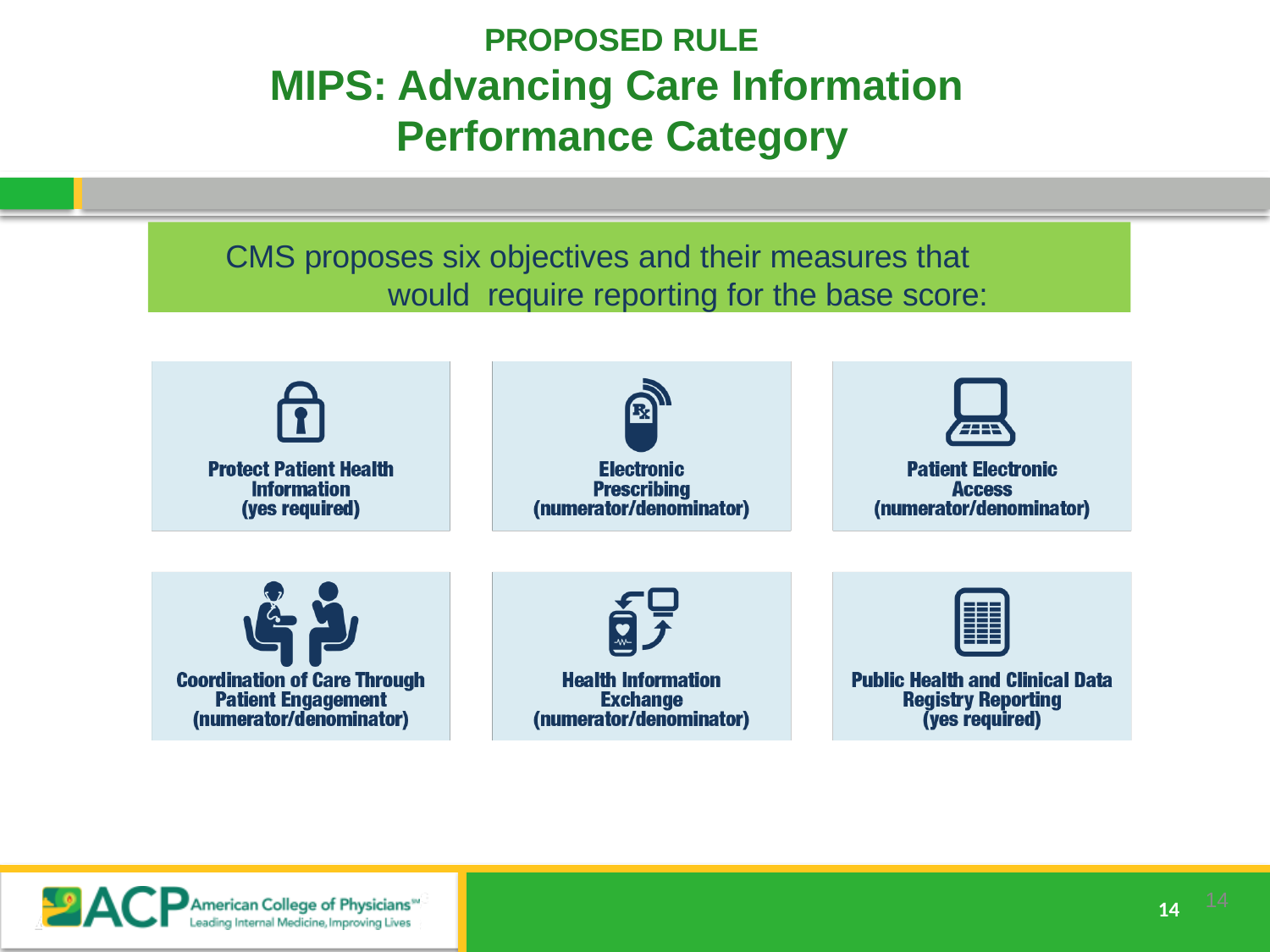

PROPOSED RULE
MIPS: Advancing Care Information  Performance Category
CMS proposes six objectives and their measures that would  require reporting for the base score:

14